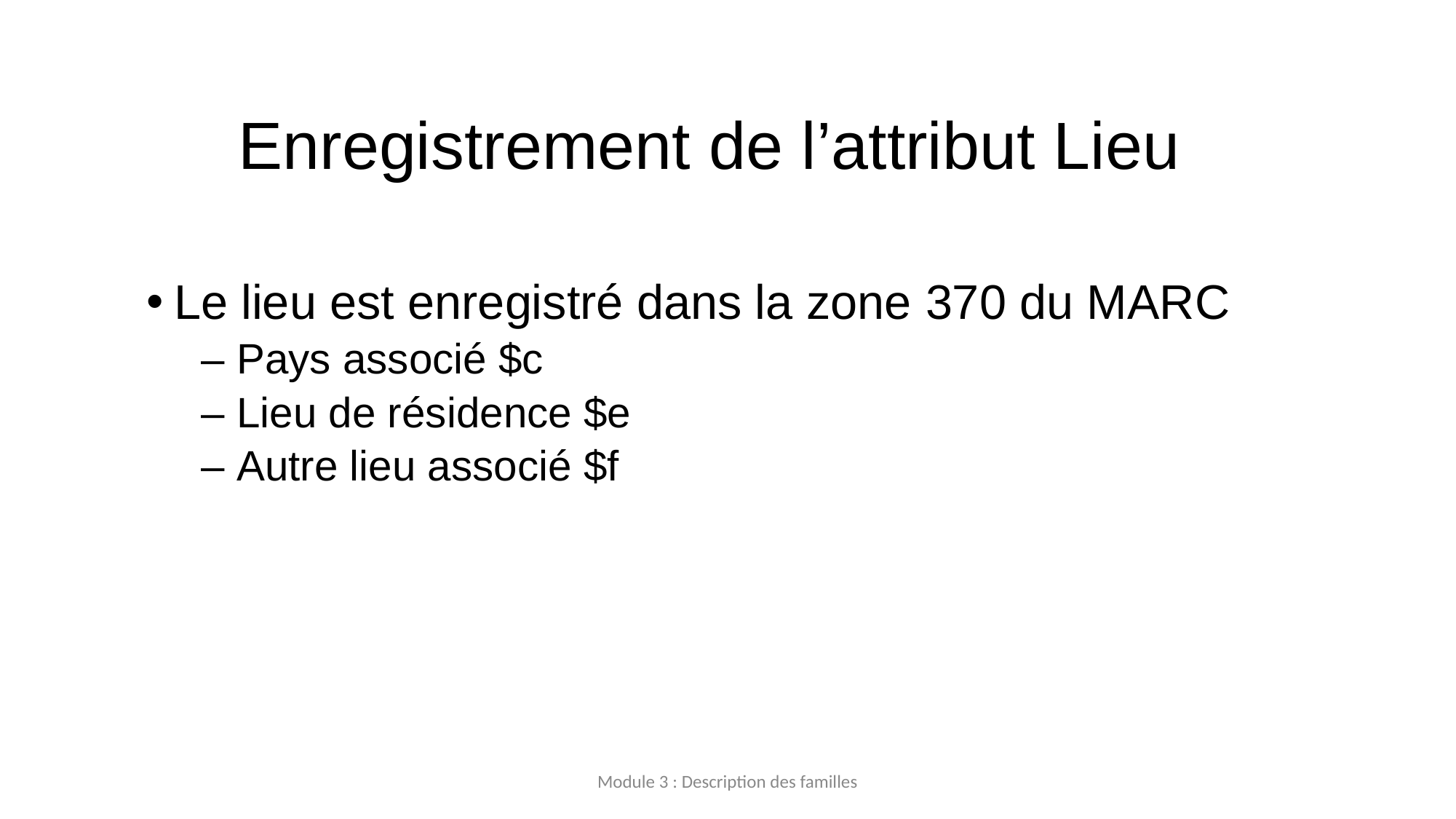

# Enregistrement de l’attribut Lieu
Le lieu est enregistré dans la zone 370 du MARC
– Pays associé $c
– Lieu de résidence $e
– Autre lieu associé $f
Module 3 : Description des familles